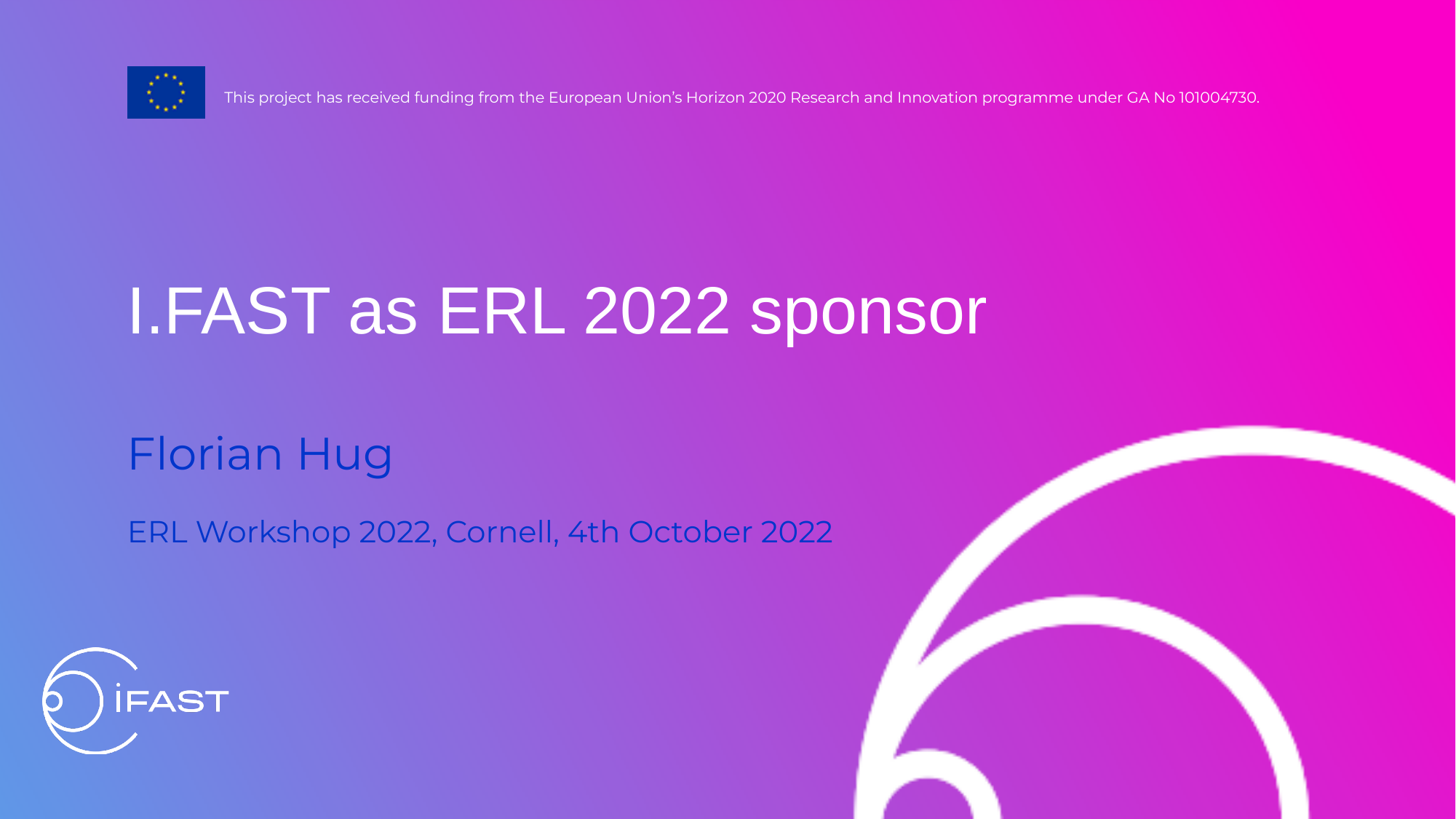

I.FAST as ERL 2022 sponsor
Florian Hug
ERL Workshop 2022, Cornell, 4th October 2022